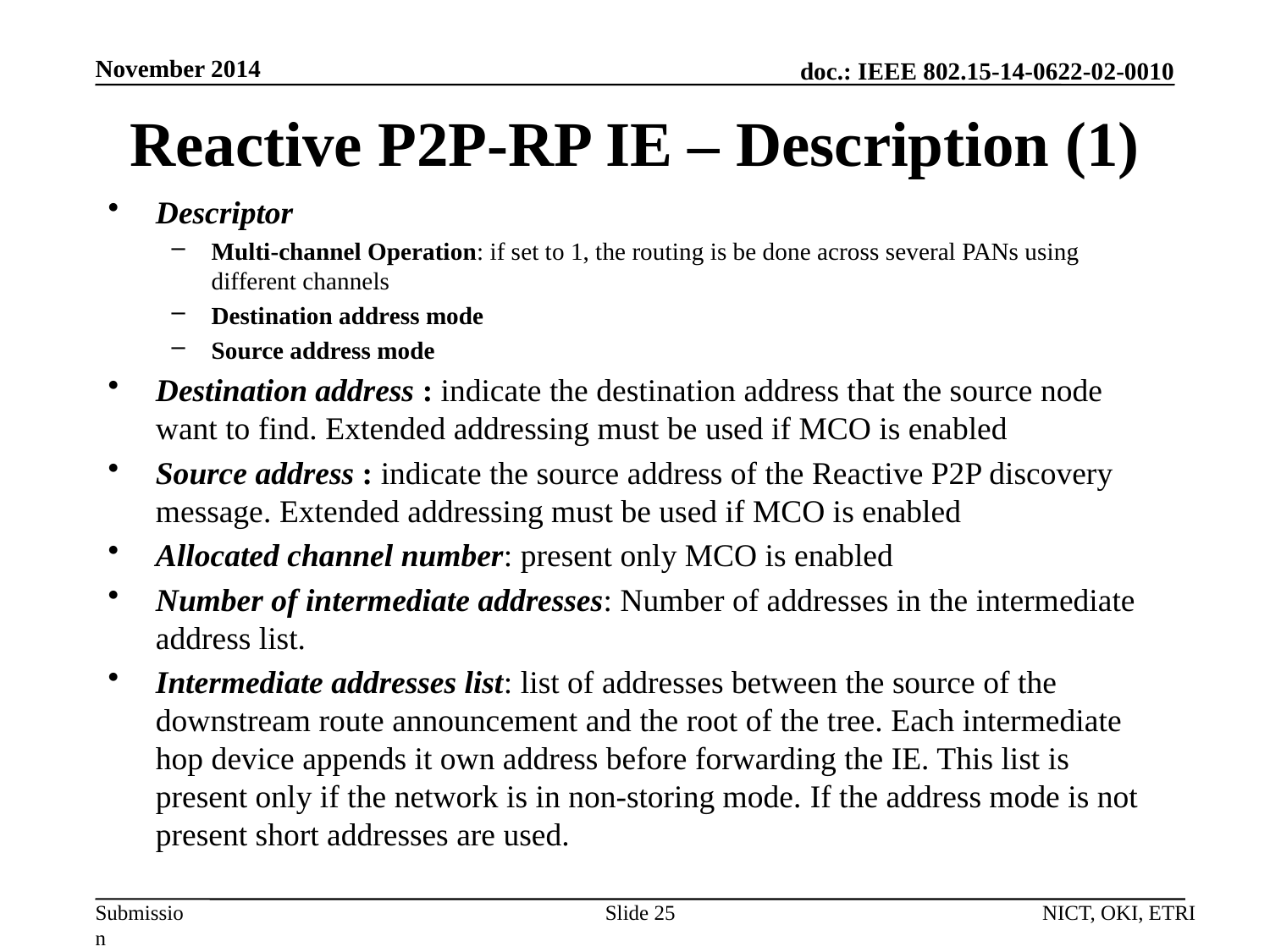

November 2014
# Reactive P2P-RP IE – Description (1)
Descriptor
Multi-channel Operation: if set to 1, the routing is be done across several PANs using different channels
Destination address mode
Source address mode
Destination address : indicate the destination address that the source node want to find. Extended addressing must be used if MCO is enabled
Source address : indicate the source address of the Reactive P2P discovery message. Extended addressing must be used if MCO is enabled
Allocated channel number: present only MCO is enabled
Number of intermediate addresses: Number of addresses in the intermediate address list.
Intermediate addresses list: list of addresses between the source of the downstream route announcement and the root of the tree. Each intermediate hop device appends it own address before forwarding the IE. This list is present only if the network is in non-storing mode. If the address mode is not present short addresses are used.

Slide 25
NICT, OKI, ETRI